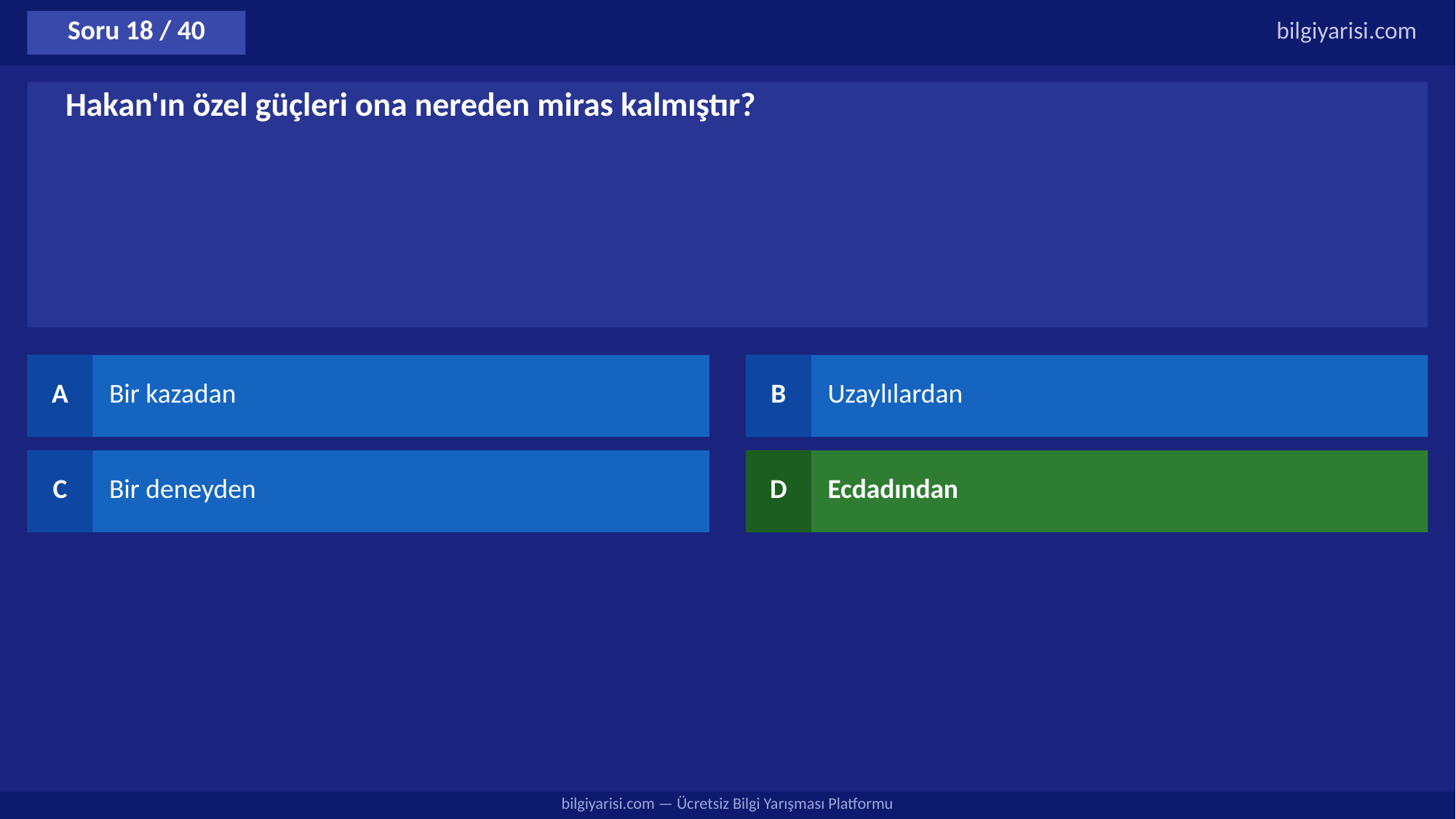

Soru 18 / 40
bilgiyarisi.com

Hakan'ın özel güçleri ona nereden miras kalmıştır?

A
Bir kazadan

B
Uzaylılardan

C
Bir deneyden

D
Ecdadından
bilgiyarisi.com — Ücretsiz Bilgi Yarışması Platformu